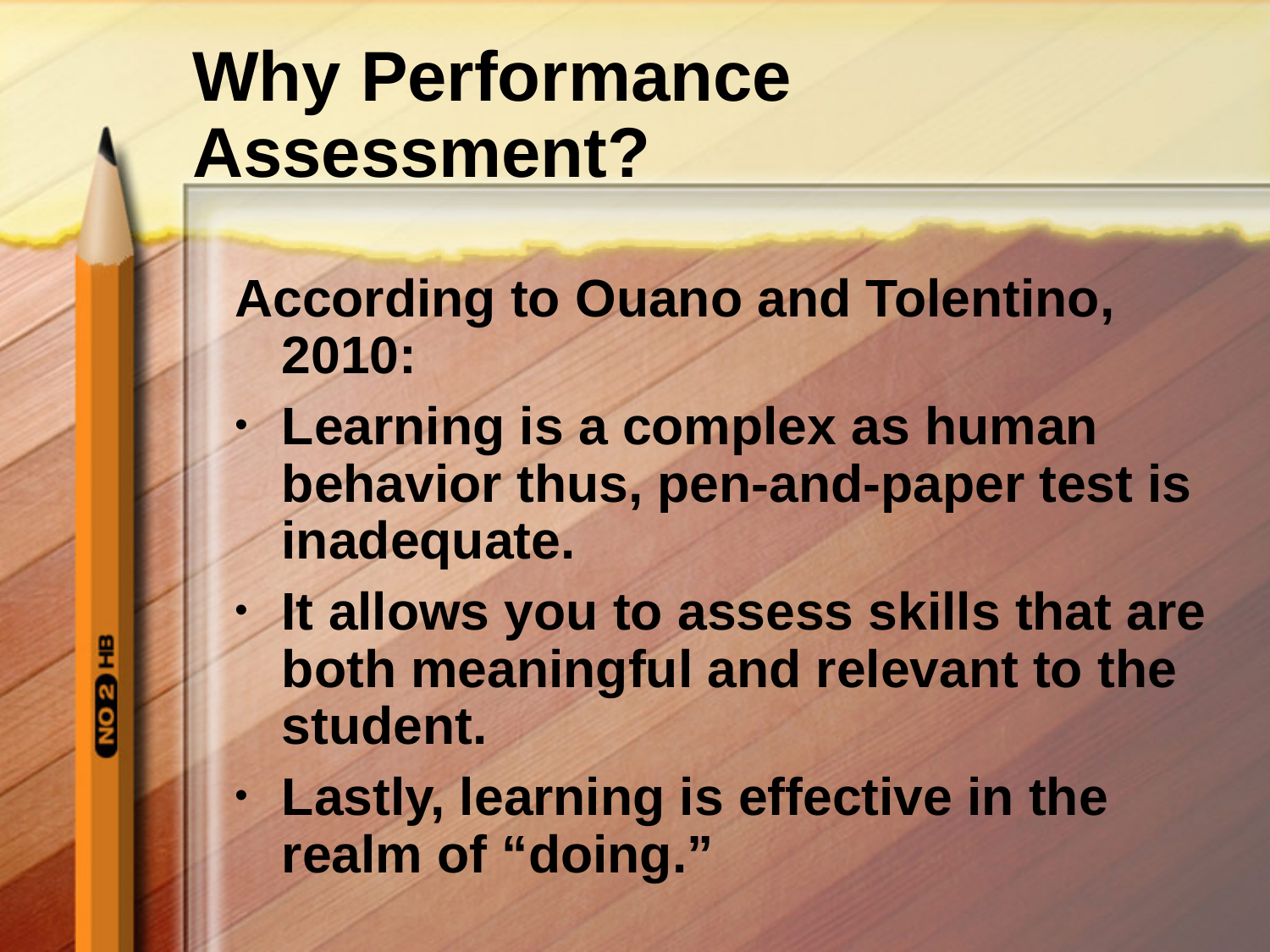

# Why Performance Assessment?
According to Ouano and Tolentino, 2010:
Learning is a complex as human behavior thus, pen-and-paper test is inadequate.
It allows you to assess skills that are both meaningful and relevant to the student.
Lastly, learning is effective in the realm of “doing.”